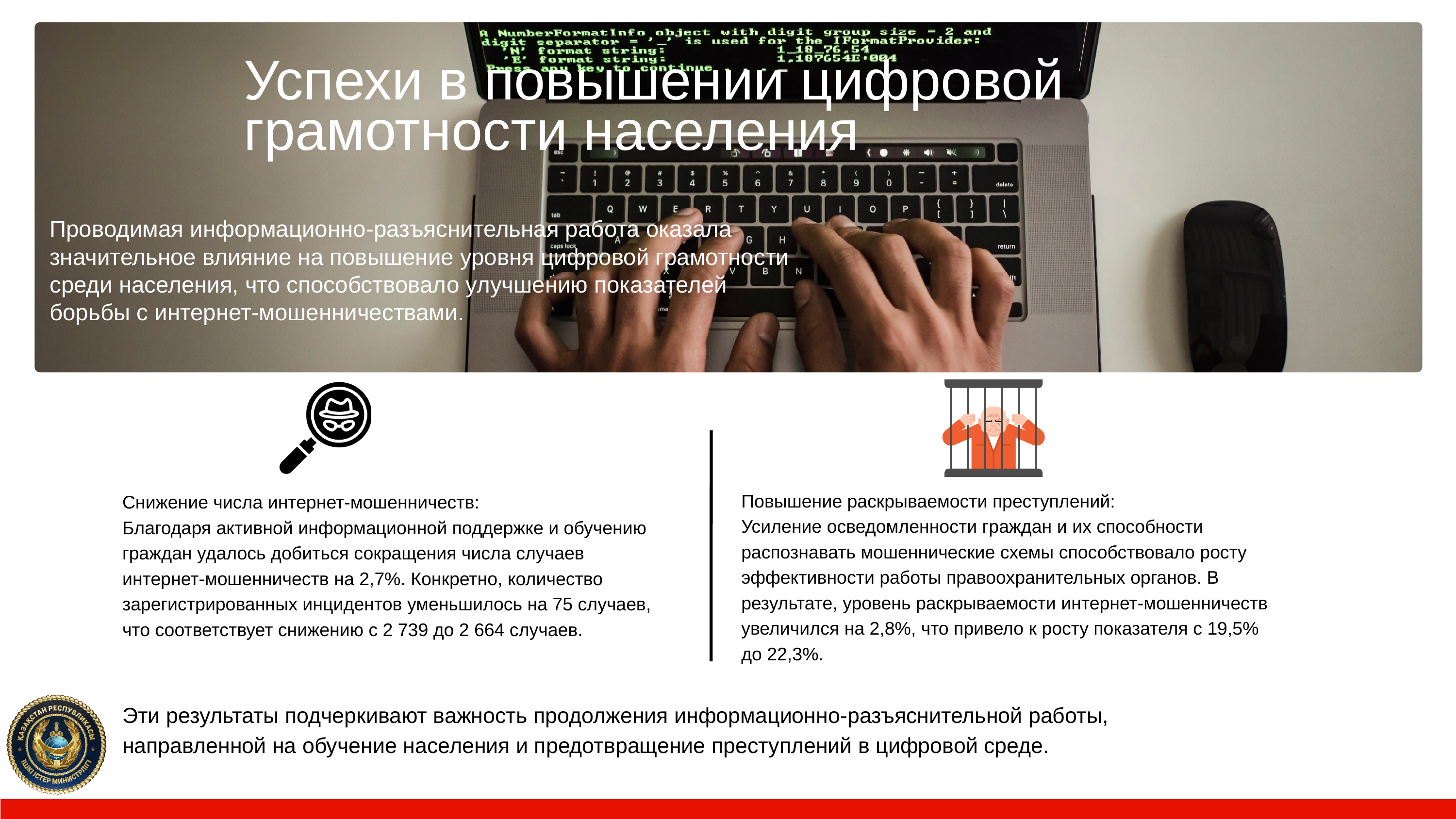

Успехи в повышении цифровой грамотности населения
Проводимая информационно-разъяснительная работа оказала значительное влияние на повышение уровня цифровой грамотности среди населения, что способствовало улучшению показателей борьбы с интернет-мошенничествами.

Повышение раскрываемости преступлений:
Усиление осведомленности граждан и их способности распознавать мошеннические схемы способствовало росту эффективности работы правоохранительных органов. В результате, уровень раскрываемости интернет-мошенничеств увеличился на 2,8%, что привело к росту показателя с 19,5% до 22,3%.
Снижение числа интернет-мошенничеств:
Благодаря активной информационной поддержке и обучению граждан удалось добиться сокращения числа случаев интернет-мошенничеств на 2,7%. Конкретно, количество зарегистрированных инцидентов уменьшилось на 75 случаев, что соответствует снижению с 2 739 до 2 664 случаев.

Эти результаты подчеркивают важность продолжения информационно-разъяснительной работы, направленной на обучение населения и предотвращение преступлений в цифровой среде.